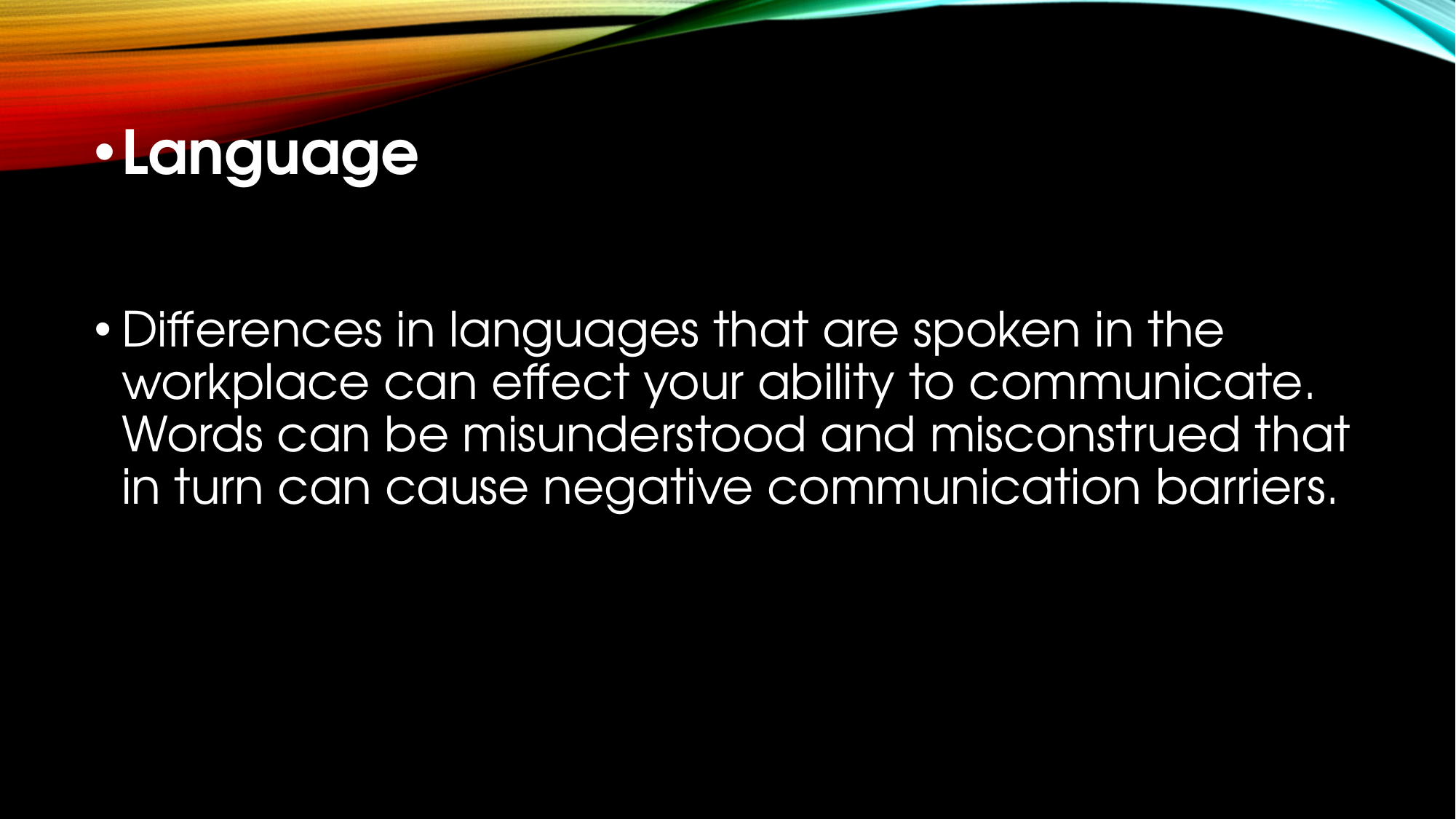

Language

Differences in languages that are spoken in the workplace can effect your ability to communicate. Words can be misunderstood and misconstrued that in turn can cause negative communication barriers.